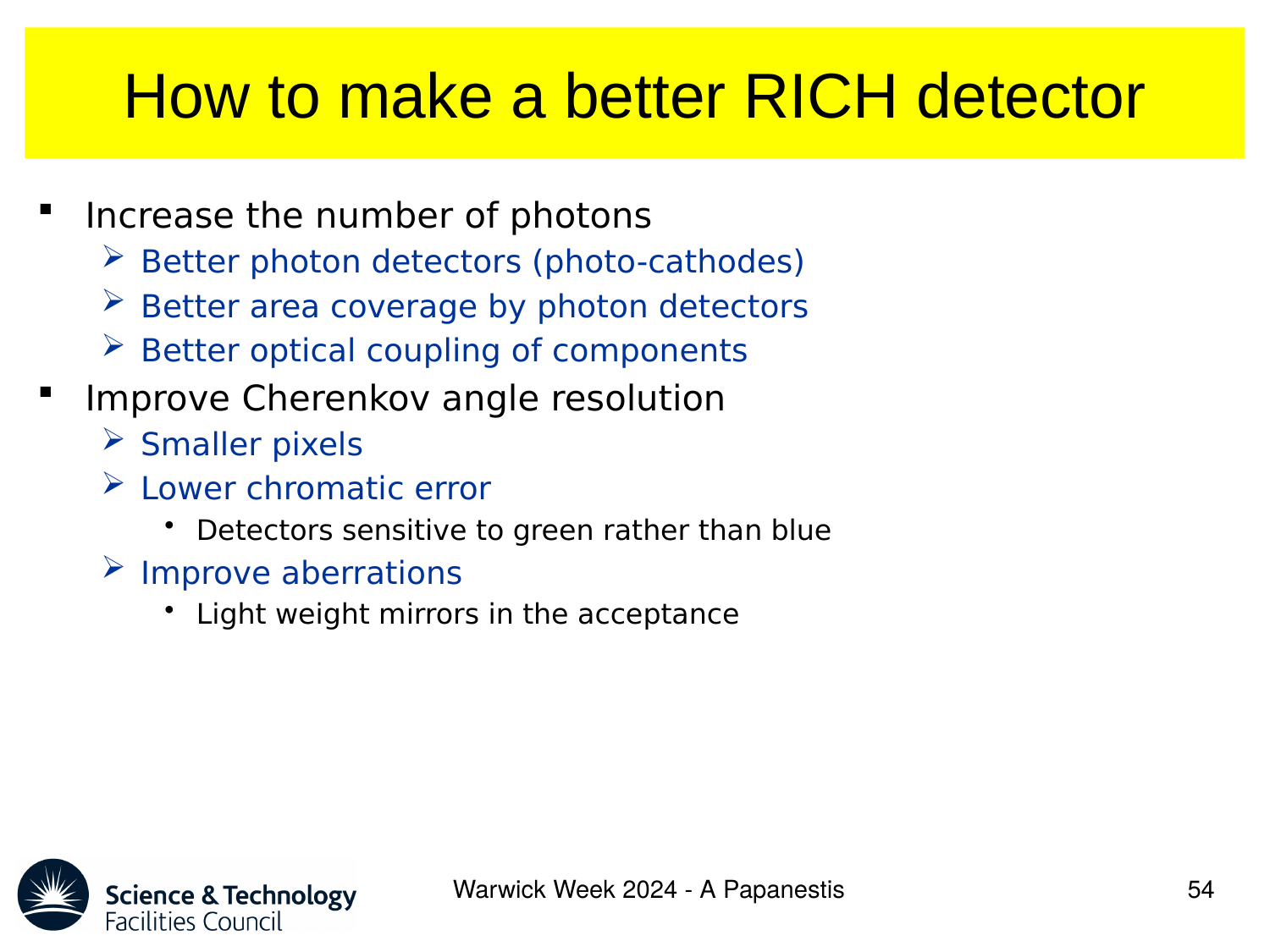

# How to make a better RICH detector
Increase the number of photons
Better photon detectors (photo-cathodes)
Better area coverage by photon detectors
Better optical coupling of components
Improve Cherenkov angle resolution
Smaller pixels
Lower chromatic error
Detectors sensitive to green rather than blue
Improve aberrations
Light weight mirrors in the acceptance
Warwick Week 2024 - A Papanestis
54